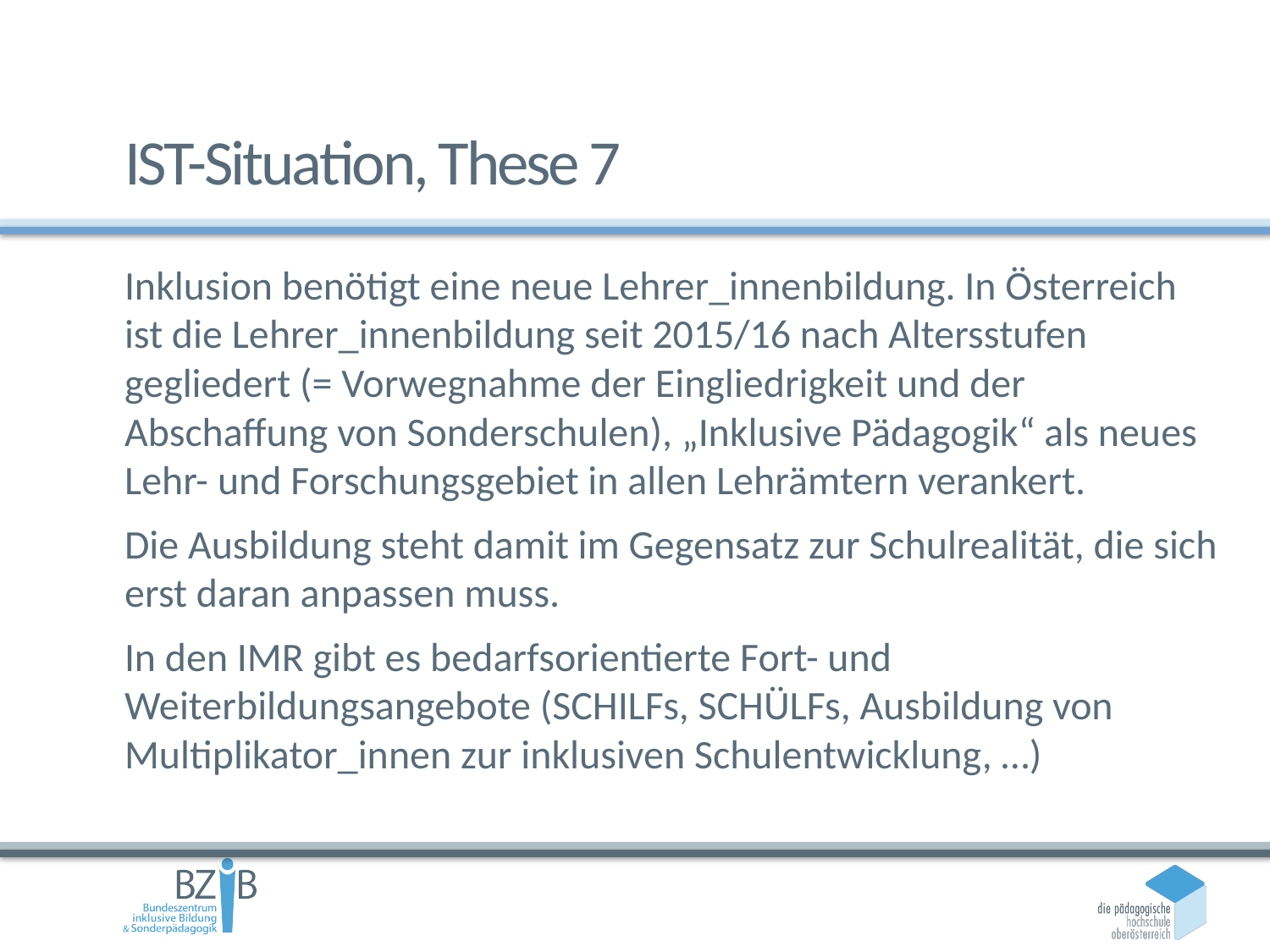

# IST-Situation, These 7
Inklusion benötigt eine neue Lehrer_innenbildung. In Österreich ist die Lehrer_innenbildung seit 2015/16 nach Altersstufen gegliedert (= Vorwegnahme der Eingliedrigkeit und der Abschaffung von Sonderschulen), „Inklusive Pädagogik“ als neues Lehr- und Forschungsgebiet in allen Lehrämtern verankert.
Die Ausbildung steht damit im Gegensatz zur Schulrealität, die sich erst daran anpassen muss.
In den IMR gibt es bedarfsorientierte Fort- und Weiterbildungsangebote (SCHILFs, SCHÜLFs, Ausbildung von Multiplikator_innen zur inklusiven Schulentwicklung, …)